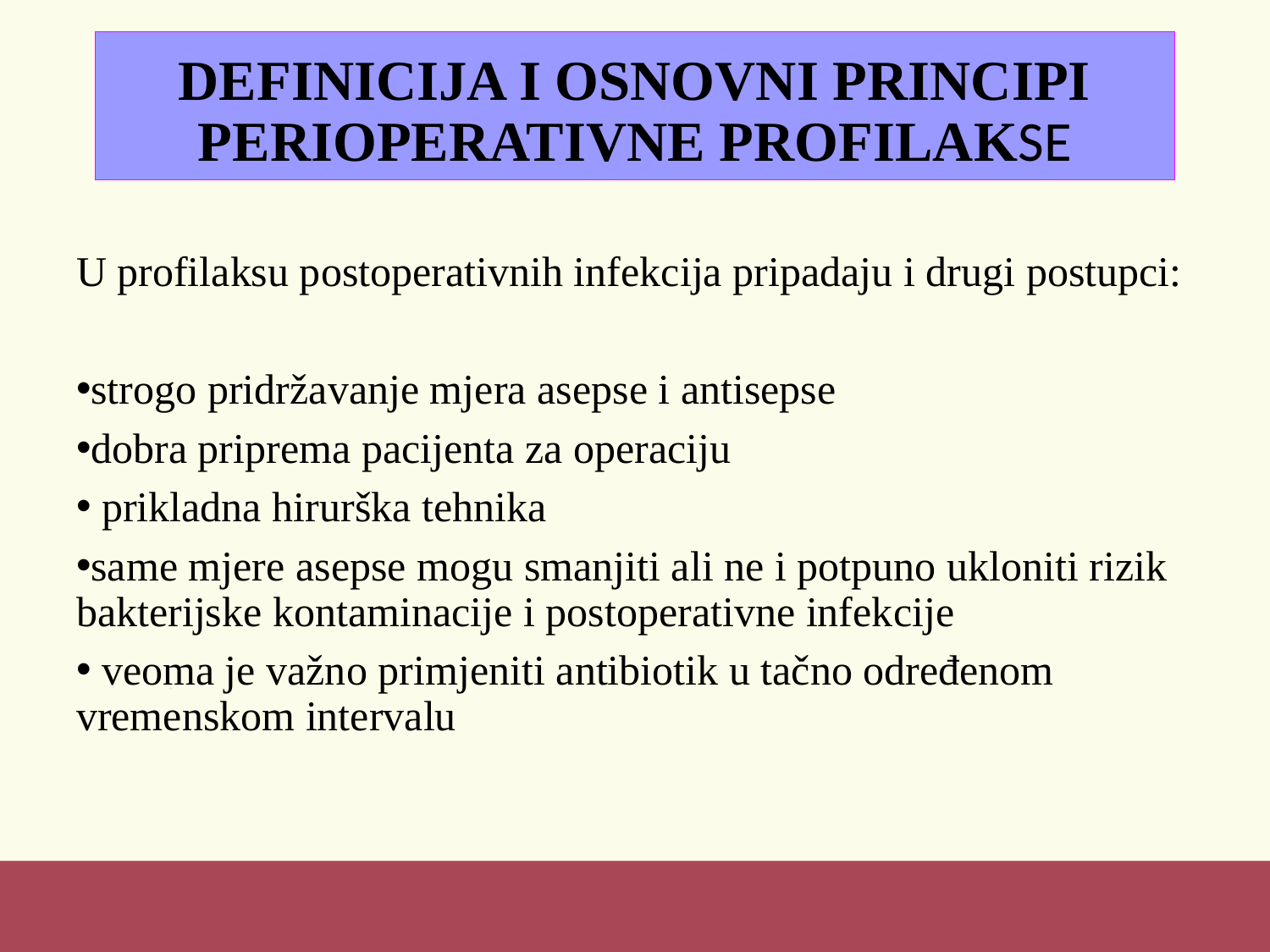

# DEFINICIJA I OSNOVNI PRINCIPI PERIOPERATIVNE PROFILAKSE
U profilaksu postoperativnih infekcija pripadaju i drugi postupci:

strogo pridržavanje mjera asepse i antisepse
dobra priprema pacijenta za operaciju
 prikladna hirurška tehnika
same mjere asepse mogu smanjiti ali ne i potpuno ukloniti rizik bakterijske kontaminacije i postoperativne infekcije
 veoma je važno primjeniti antibiotik u tačno određenom vremenskom intervalu